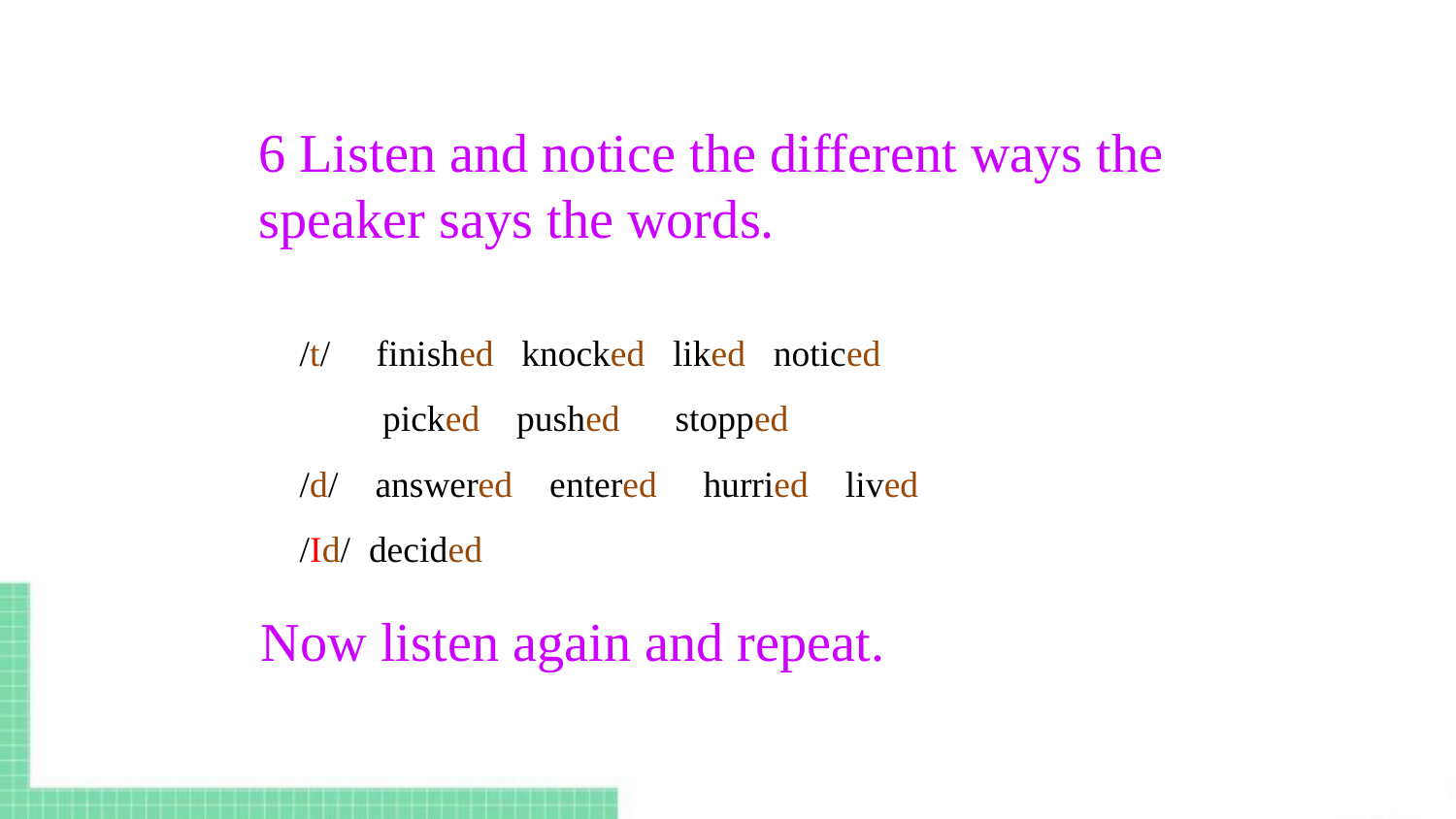

6 Listen and notice the different ways the speaker says the words.
/t/     finished   knocked   liked   noticed
         picked    pushed      stopped
/d/    answered    entered     hurried    lived
/Id/  decided
Now listen again and repeat.